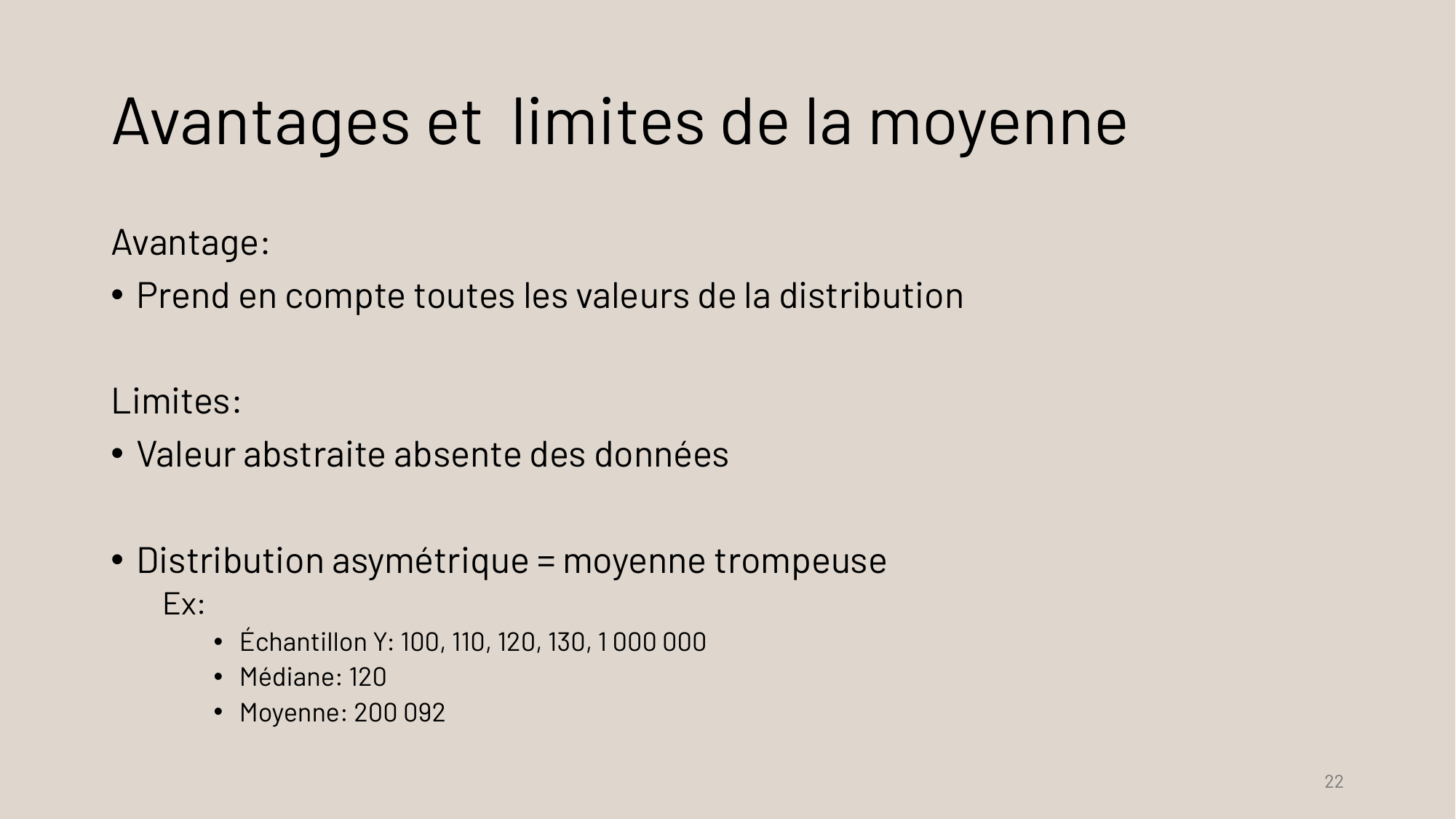

# Avantages et  limites de la moyenne
Avantage:
Prend en compte toutes les valeurs de la distribution

Limites:
Valeur abstraite absente des données

Distribution asymétrique = moyenne trompeuse
Ex:
Échantillon Y: 100, 110, 120, 130, 1 000 000
Médiane: 120
Moyenne: 200 092

22